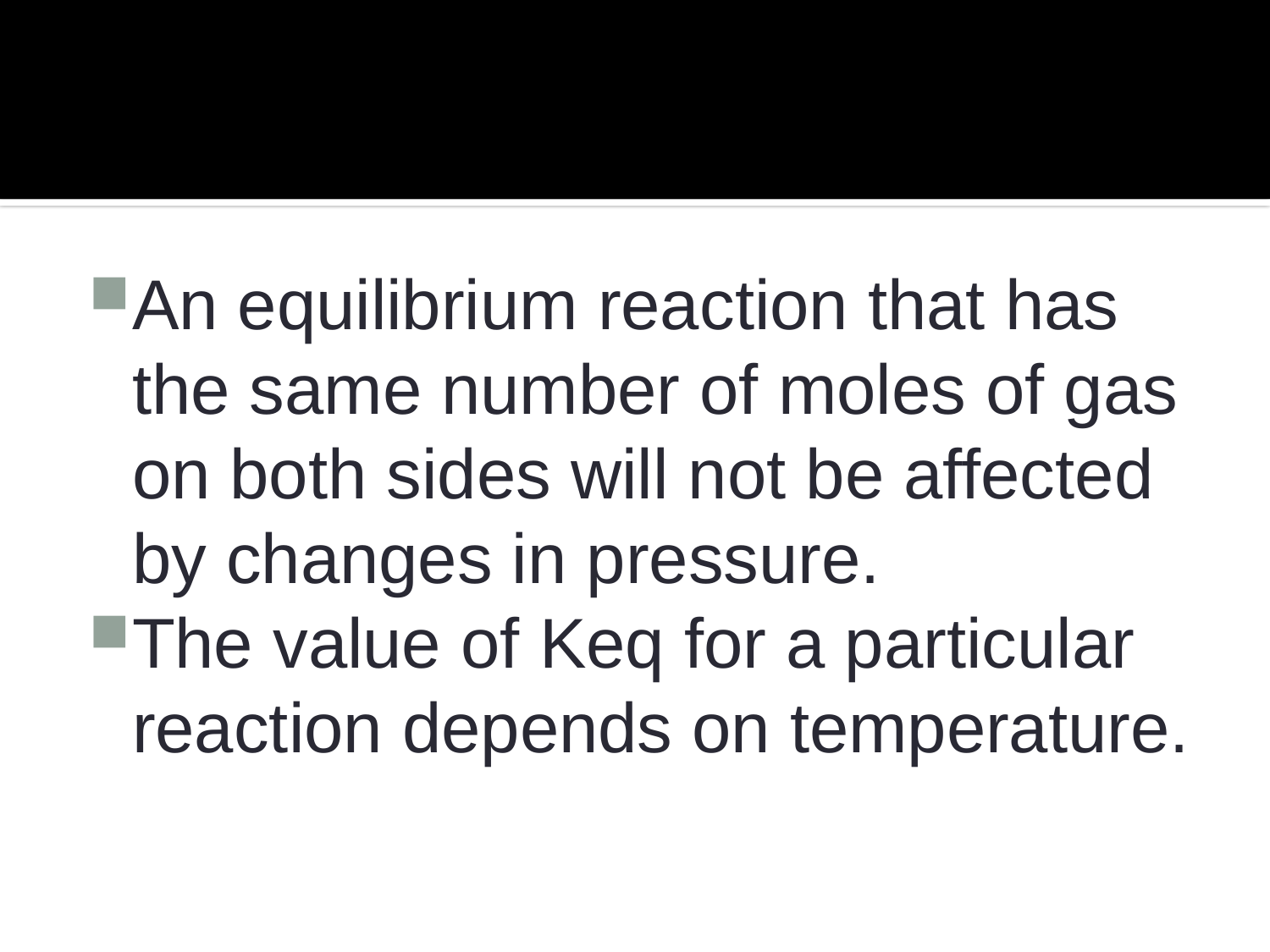

#
An equilibrium reaction that has the same number of moles of gas on both sides will not be affected by changes in pressure.
The value of Keq for a particular reaction depends on temperature.